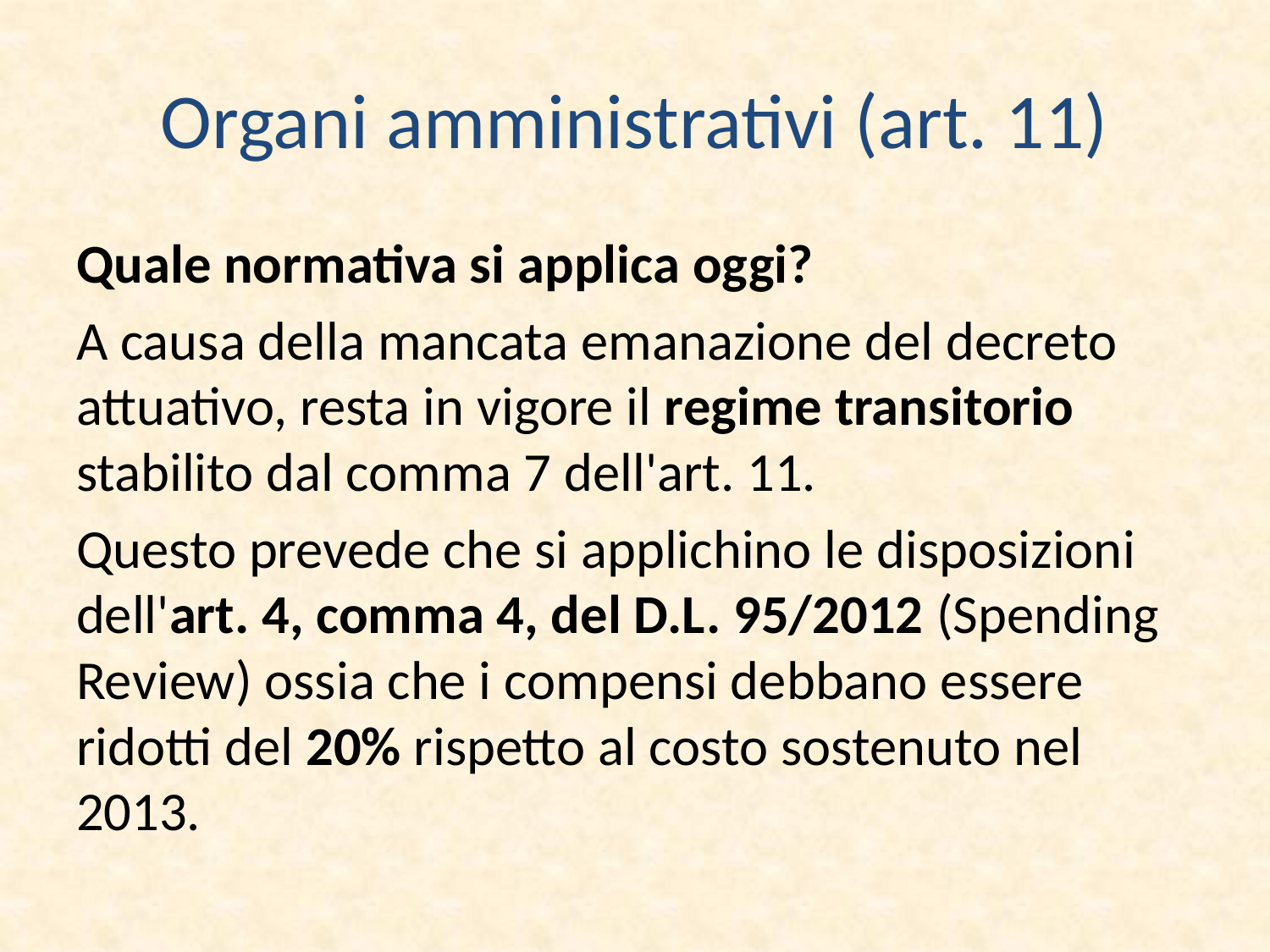

# Organi amministrativi (art. 11)
Quale normativa si applica oggi?
A causa della mancata emanazione del decreto attuativo, resta in vigore il regime transitorio stabilito dal comma 7 dell'art. 11.
Questo prevede che si applichino le disposizioni dell'art. 4, comma 4, del D.L. 95/2012 (Spending Review) ossia che i compensi debbano essere ridotti del 20% rispetto al costo sostenuto nel 2013.